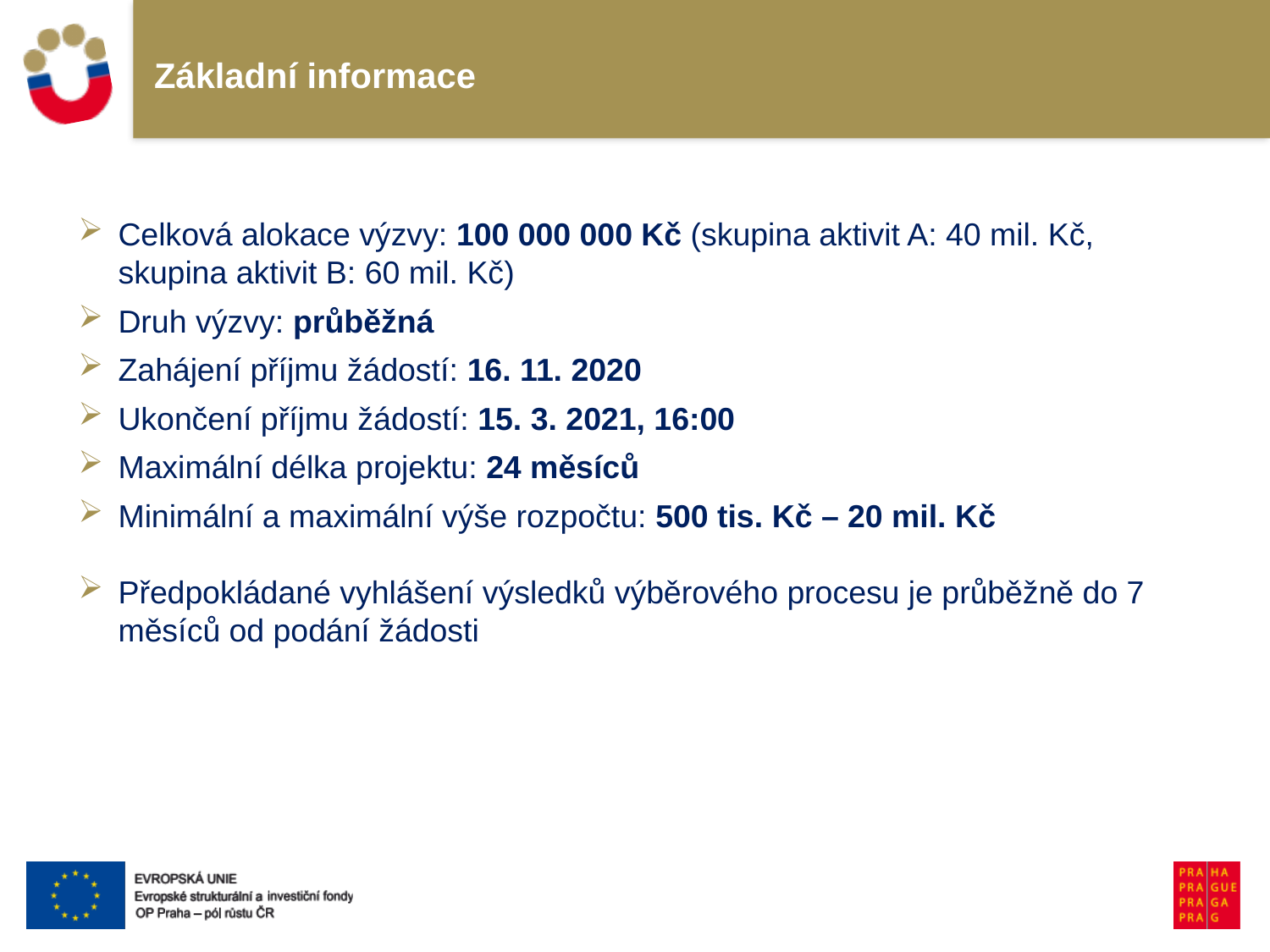

# Základní informace

Celková alokace výzvy: 100 000 000 Kč (skupina aktivit A: 40 mil. Kč, skupina aktivit B: 60 mil. Kč)
Druh výzvy: průběžná
Zahájení příjmu žádostí: 16. 11. 2020
Ukončení příjmu žádostí: 15. 3. 2021, 16:00
Maximální délka projektu: 24 měsíců
Minimální a maximální výše rozpočtu: 500 tis. Kč – 20 mil. Kč

Předpokládané vyhlášení výsledků výběrového procesu je průběžně do 7 měsíců od podání žádosti